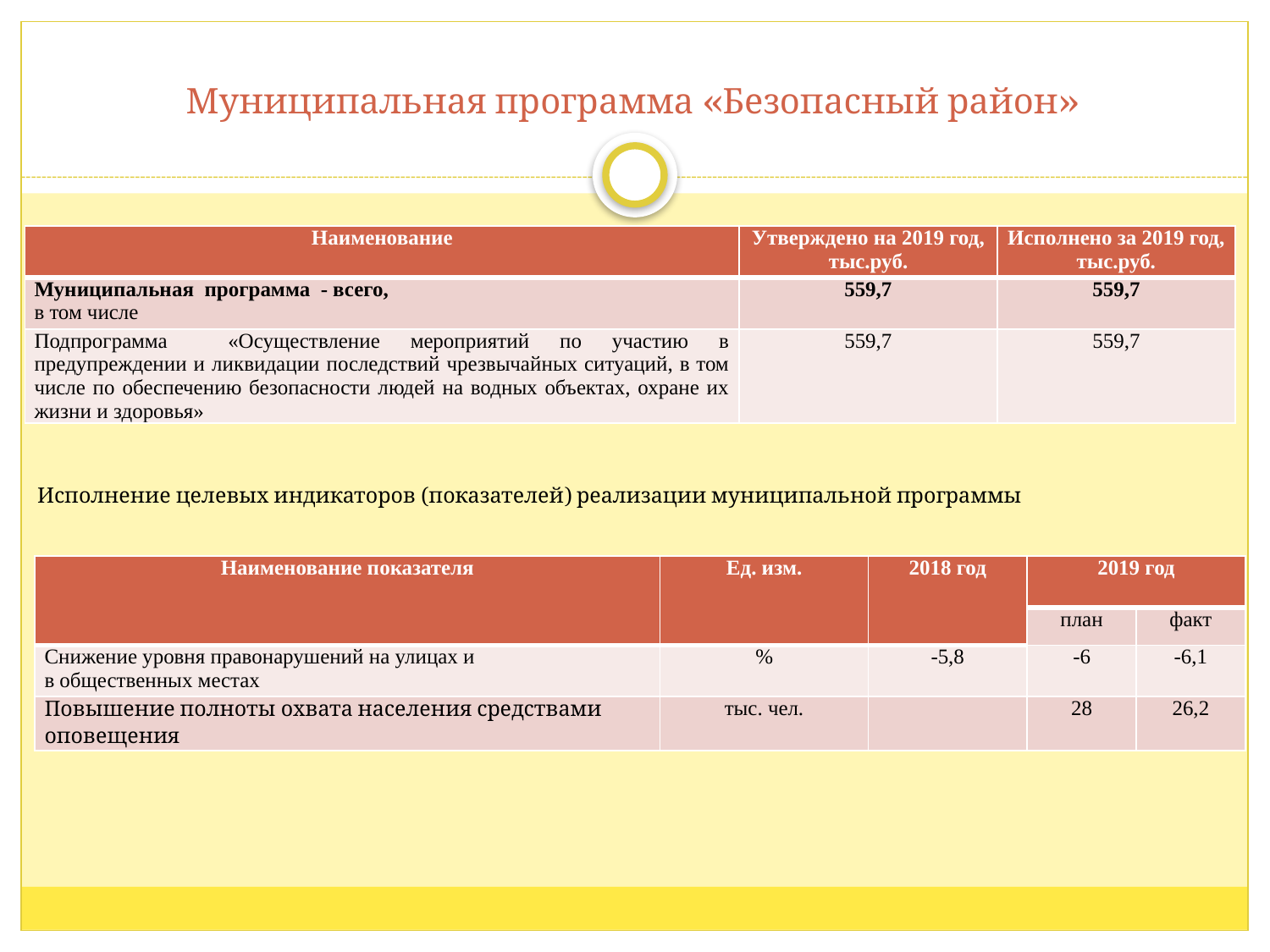

# Муниципальная программа «Безопасный район»
| Наименование | Утверждено на 2019 год, тыс.руб. | Исполнено за 2019 год, тыс.руб. |
| --- | --- | --- |
| Муниципальная программа - всего, в том числе | 559,7 | 559,7 |
| Подпрограмма «Осуществление мероприятий по участию в предупреждении и ликвидации последствий чрезвычайных ситуаций, в том числе по обеспечению безопасности людей на водных объектах, охране их жизни и здоровья» | 559,7 | 559,7 |
Исполнение целевых индикаторов (показателей) реализации муниципальной программы
| Наименование показателя | Ед. изм. | 2018 год | 2019 год |  |
| --- | --- | --- | --- | --- |
|  |  |  | план | факт |
| Снижение уровня правонарушений на улицах и в общественных местах | % | -5,8 | -6 | -6,1 |
| Повышение полноты охвата населения средствами оповещения | тыс. чел. |  | 28 | 26,2 |